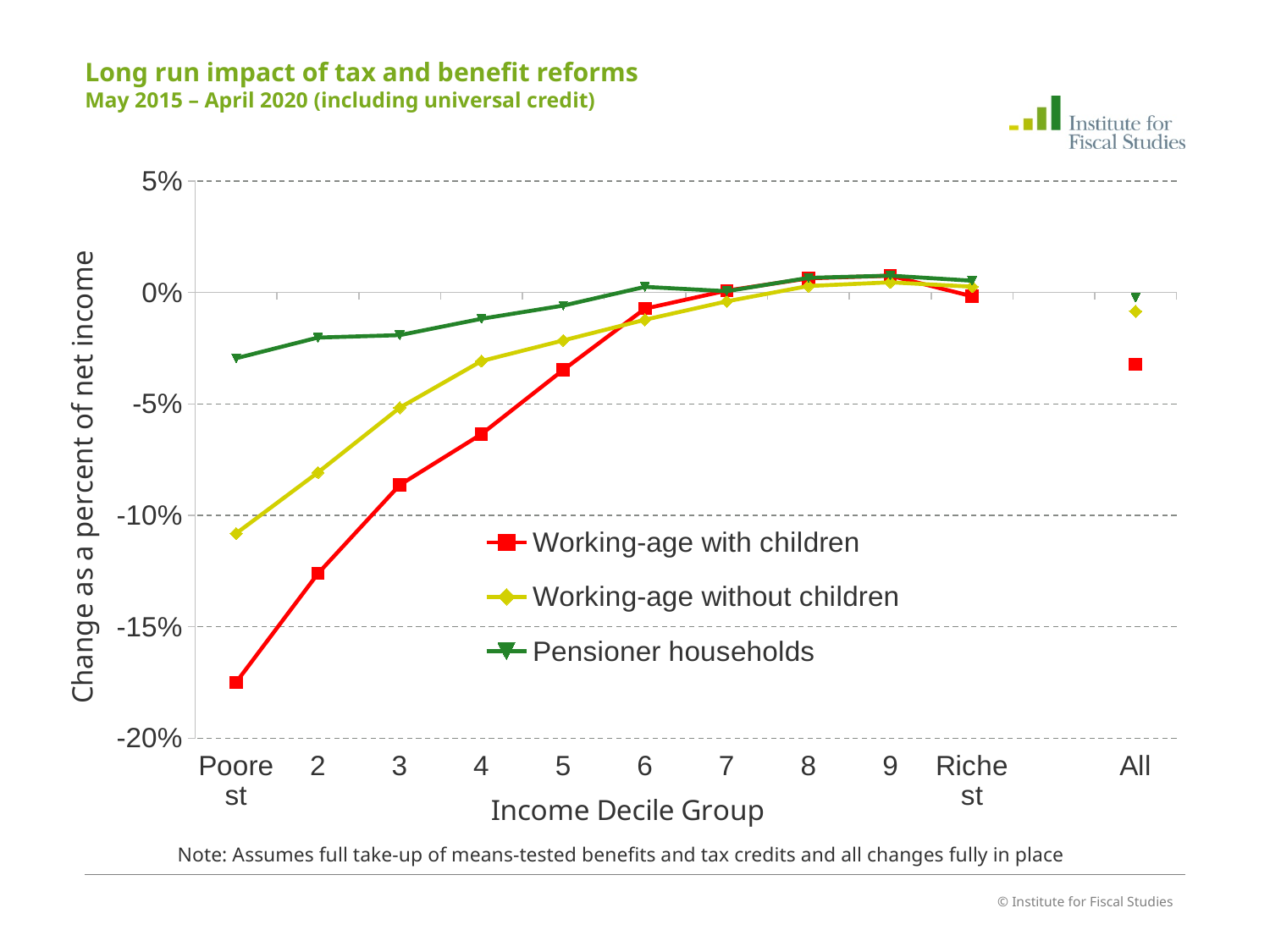

# Long run impact of tax and benefit reforms May 2015 – April 2020 (including universal credit)

### Chart

| Category | Working-age with children | Working-age without children | Pensioner households |
|---|---|---|---|
| Poorest | -0.17492596614975414 | -0.1081277831717116 | -0.029524132671350806 |
| 2 | -0.12613608172702168 | -0.08076535364053247 | -0.020245120883326088 |
| 3 | -0.08639566225336974 | -0.05172203621187655 | -0.019125901611639164 |
| 4 | -0.0635680083889853 | -0.03077788303066035 | -0.011789971673979261 |
| 5 | -0.034738903163722086 | -0.02151262285417818 | -0.0058858415637658805 |
| 6 | -0.007269551089052479 | -0.01223201751330532 | 0.0025243753190071954 |
| 7 | 0.0008502765911772635 | -0.0039749472267549615 | 0.0005870668360273653 |
| 8 | 0.006322146682091401 | 0.00290180073610465 | 0.006578330426816611 |
| 9 | 0.00752061791103234 | 0.00456530367349388 | 0.007547157947069143 |
| Richest | -0.0017148855195284445 | 0.002599303463872928 | 0.0052873171323409894 |
|  | None | None | None |
| All | -0.03225986520772458 | -0.008434657175385753 | -0.002276918531366118 |
Note: Assumes full take-up of means-tested benefits and tax credits and all changes fully in place